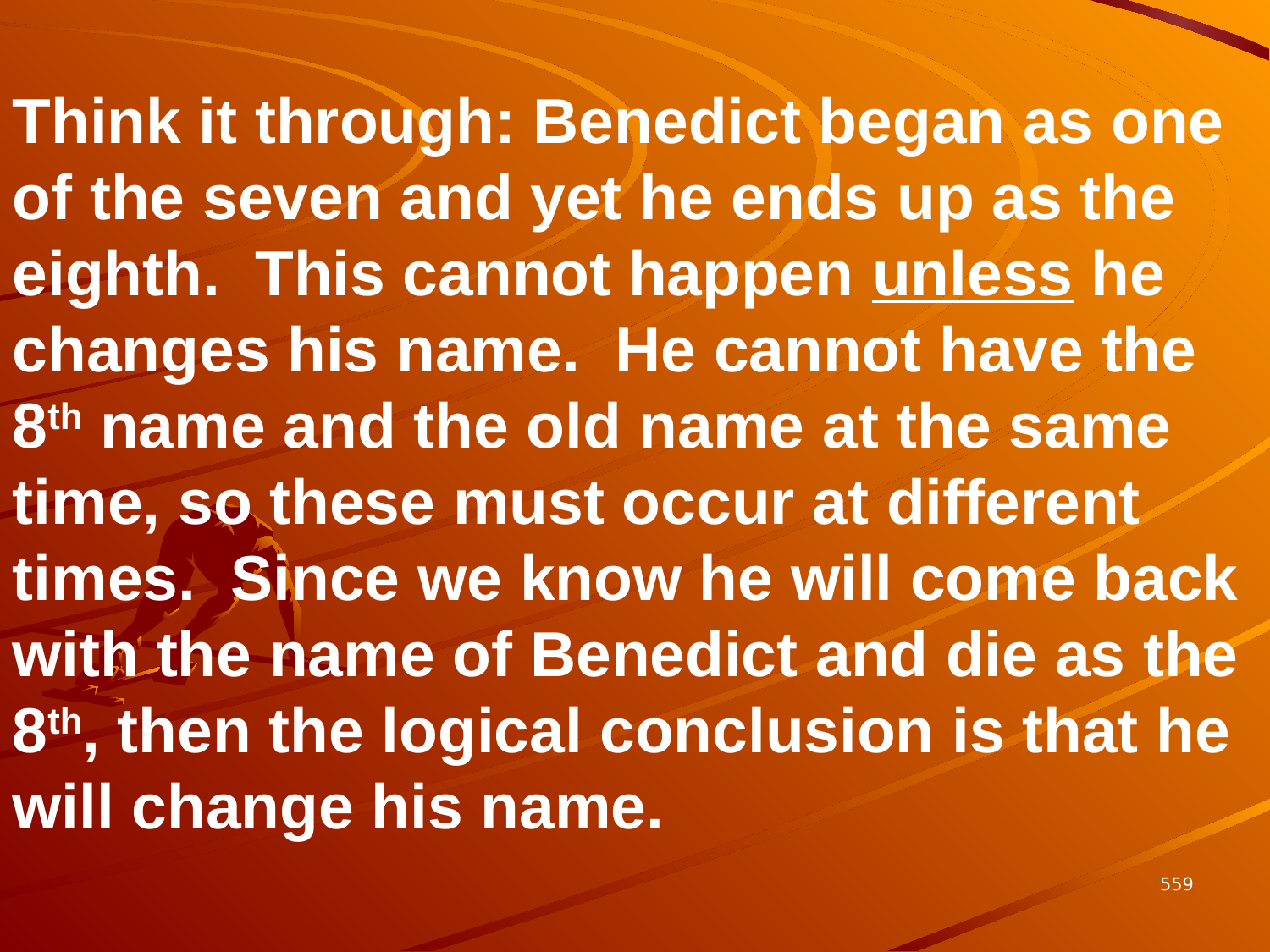

Think it through: Benedict began as one of the seven and yet he ends up as the eighth.  This cannot happen unless he changes his name.  He cannot have the 8th name and the old name at the same time, so these must occur at different times.  Since we know he will come back with the name of Benedict and die as the 8th, then the logical conclusion is that he will change his name.
559